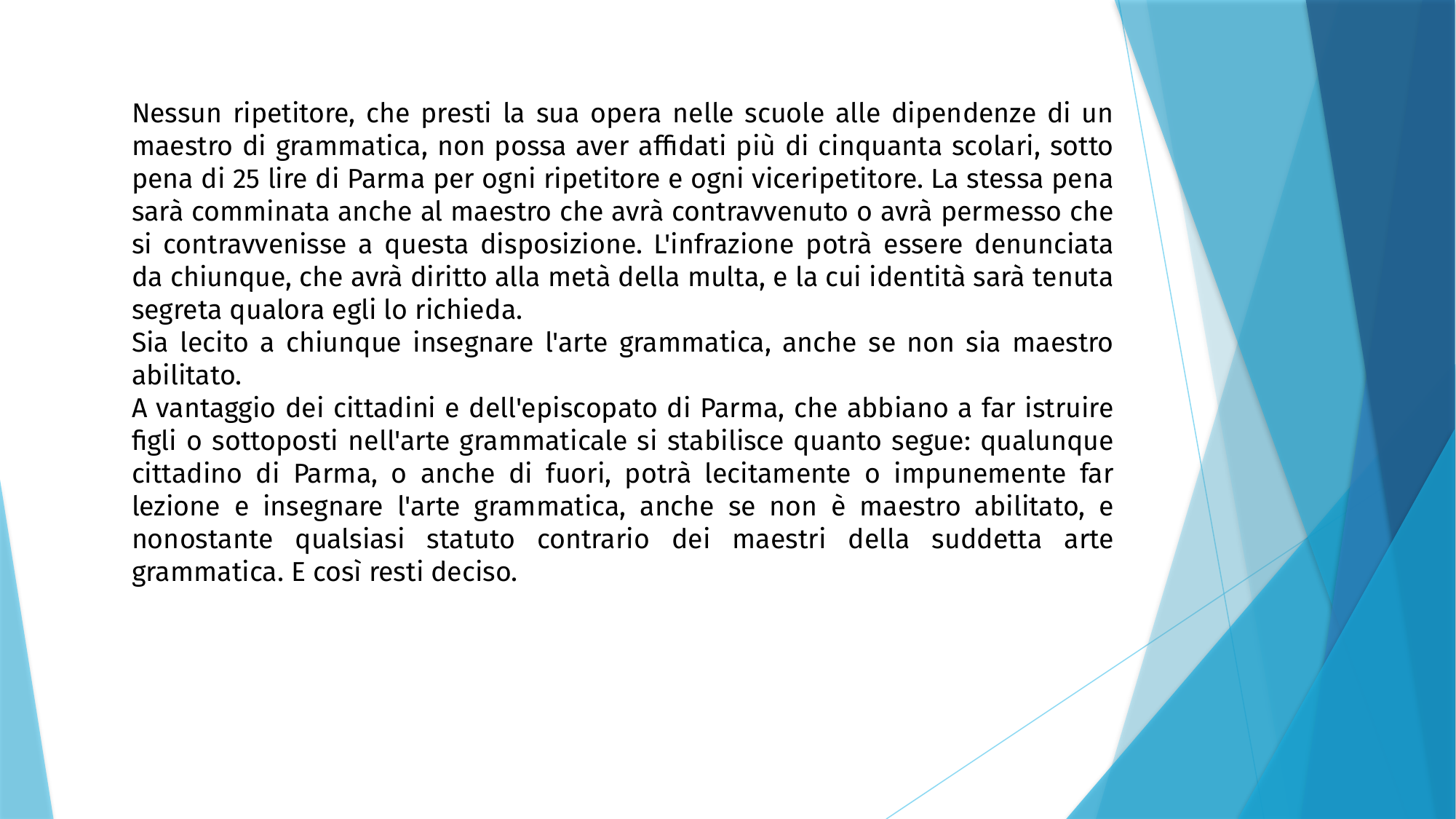

Nessun ripetitore, che presti la sua opera nelle scuole alle dipendenze di un maestro di grammatica, non possa aver affidati più di cinquanta scolari, sotto pena di 25 lire di Parma per ogni ripetitore e ogni viceripetitore. La stessa pena sarà comminata anche al maestro che avrà contravvenuto o avrà permesso che si contravvenisse a questa disposizione. L'infrazione potrà essere denunciata da chiunque, che avrà diritto alla metà della multa, e la cui identità sarà tenuta segreta qualora egli lo richieda.
Sia lecito a chiunque insegnare l'arte grammatica, anche se non sia maestro abilitato.
A vantaggio dei cittadini e dell'episcopato di Parma, che abbiano a far istruire figli o sottoposti nell'arte grammaticale si stabilisce quanto segue: qualunque cittadino di Parma, o anche di fuori, potrà lecitamente o impunemente far lezione e insegnare l'arte grammatica, anche se non è maestro abilitato, e nonostante qualsiasi statuto contrario dei maestri della suddetta arte grammatica. E così resti deciso.